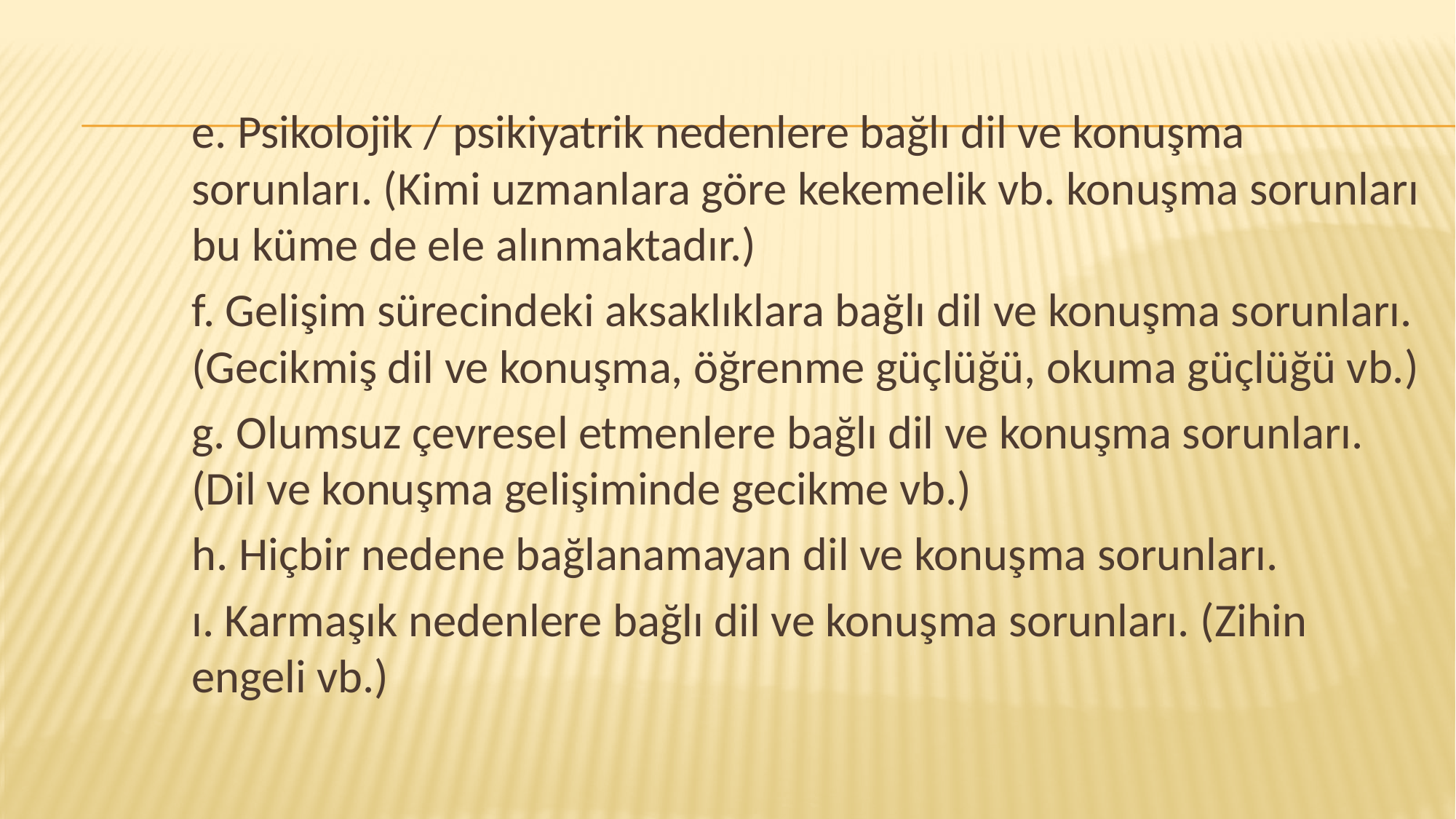

e. Psikolojik / psikiyatrik nedenlere bağlı dil ve konuşma sorunları. (Kimi uzmanlara göre kekemelik vb. konuşma sorunları bu küme de ele alınmaktadır.)
f. Gelişim sürecindeki aksaklıklara bağlı dil ve konuşma sorunları. (Gecikmiş dil ve konuşma, öğrenme güçlüğü, okuma güçlüğü vb.)
g. Olumsuz çevresel etmenlere bağlı dil ve konuşma sorunları. (Dil ve konuşma gelişiminde gecikme vb.)
h. Hiçbir nedene bağlanamayan dil ve konuşma sorunları.
ı. Karmaşık nedenlere bağlı dil ve konuşma sorunları. (Zihin engeli vb.)